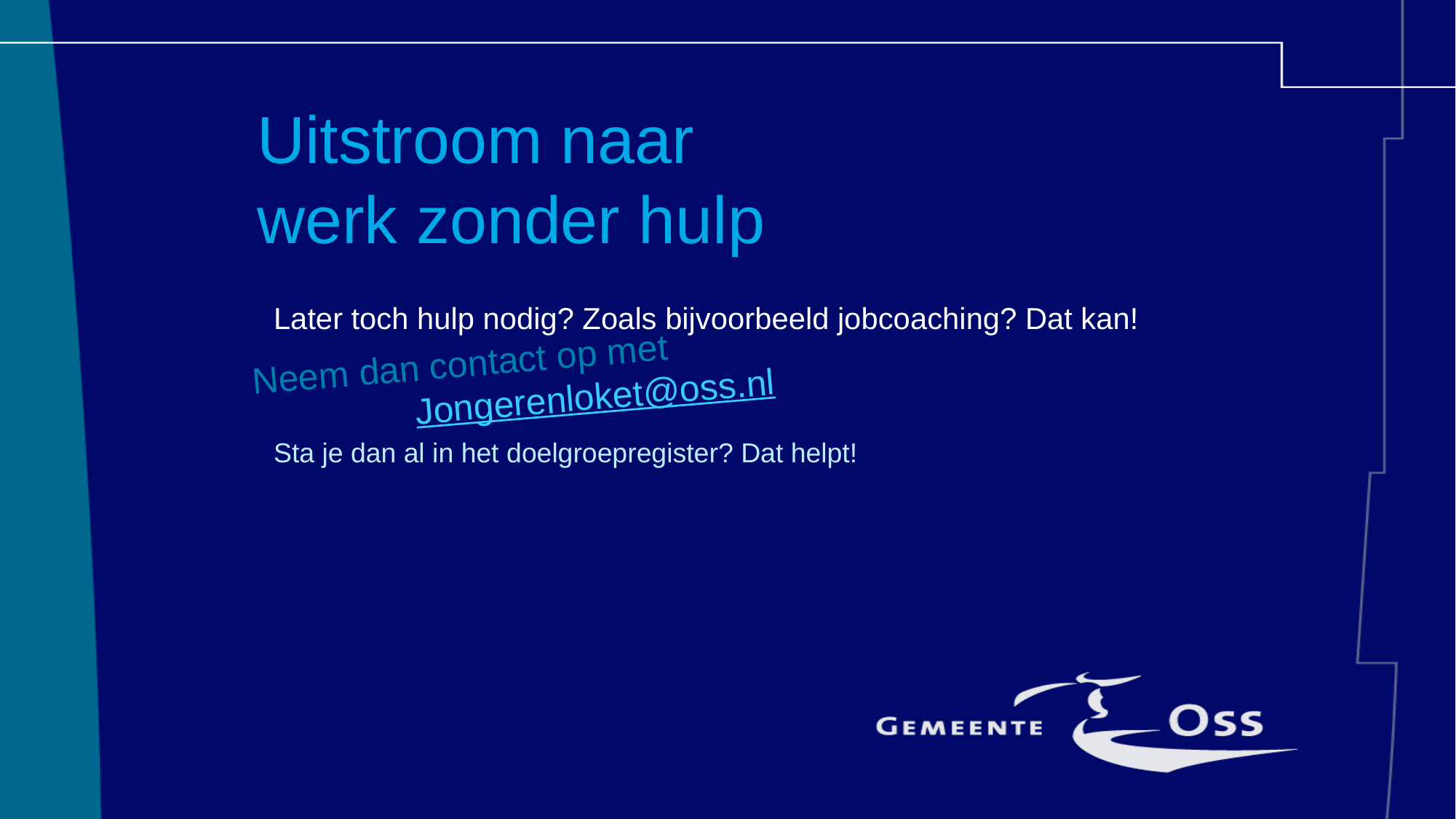

Uitstroom naar werk zonder hulp
Later toch hulp nodig? Zoals bijvoorbeeld jobcoaching? Dat kan!

Sta je dan al in het doelgroepregister? Dat helpt!

 Neem dan contact op met
Jongerenloket@oss.nl